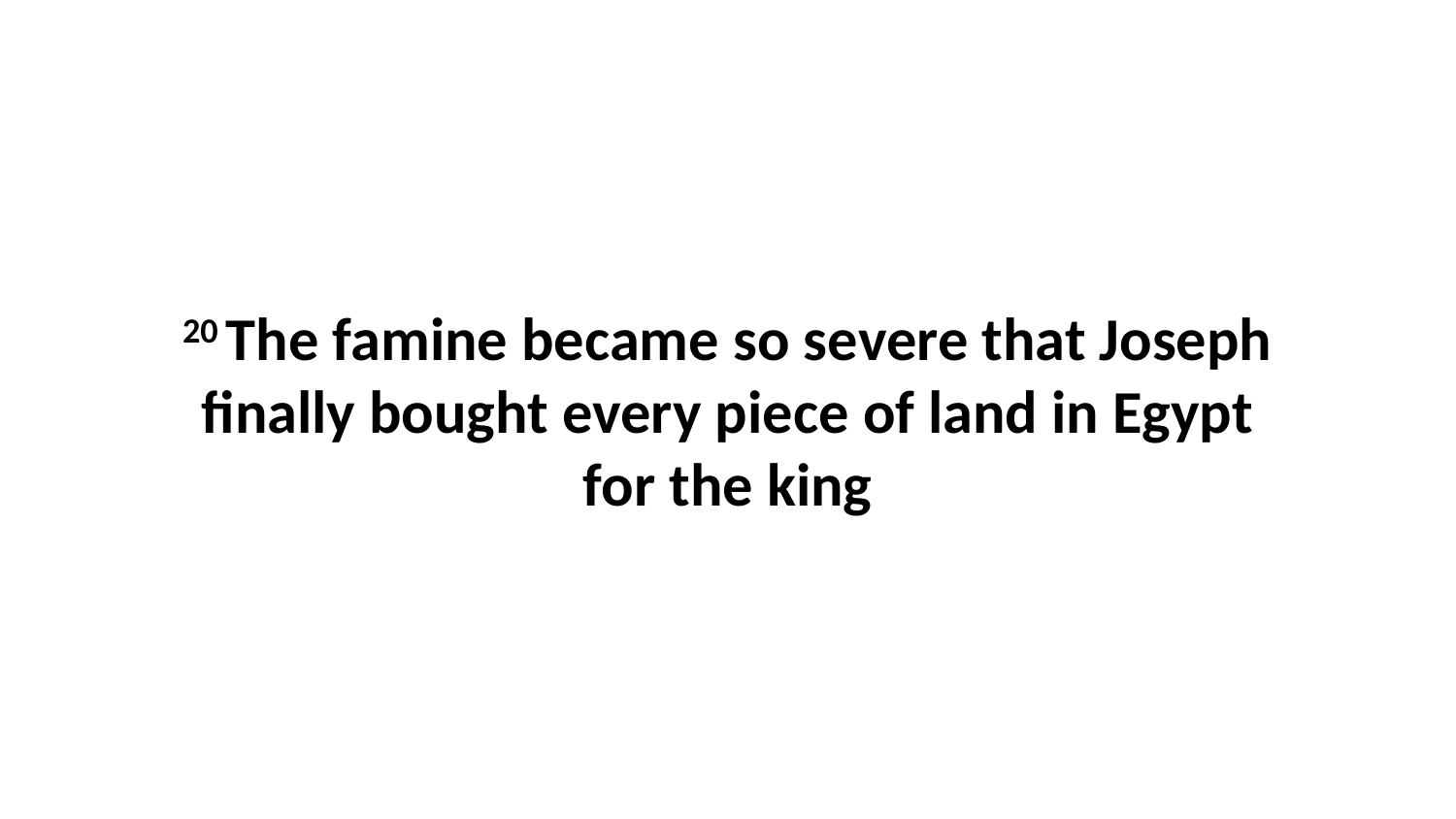

20 The famine became so severe that Joseph finally bought every piece of land in Egypt for the king